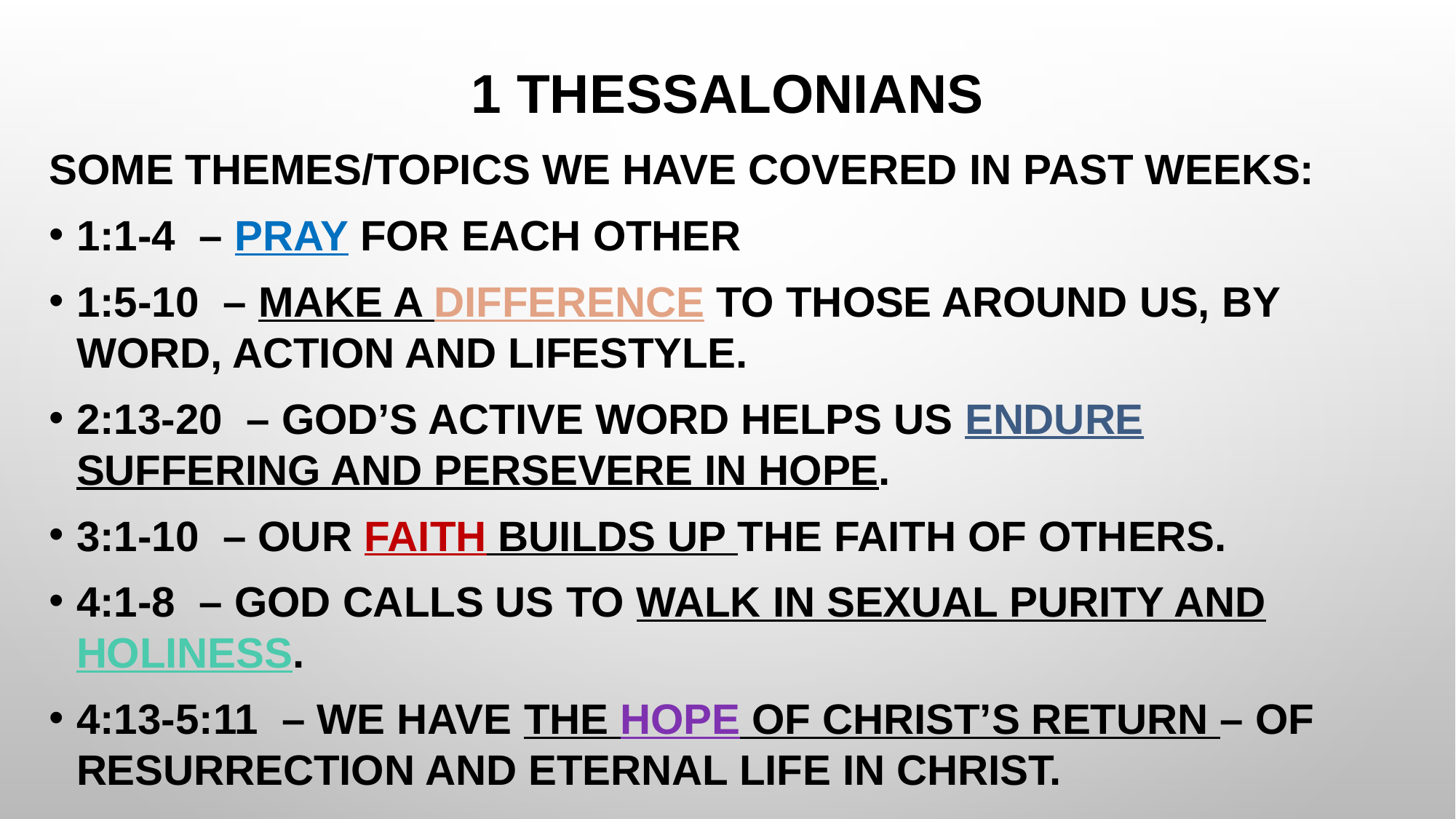

# 1 Thessalonians
Some Themes/topics we have covered in past weeks:
1:1-4  – Pray for each other
1:5-10  – make a difference to those around us, by word, action and lifestyle.
2:13-20  – God’s active Word helps us endure suffering and persevere in hope.
3:1-10  – our faith builds up the faith of others.
4:1-8  – God calls us to walk in sexual purity and holiness.
4:13-5:11  – we have the hope of Christ’s return – of resurrection and eternal life in Christ.